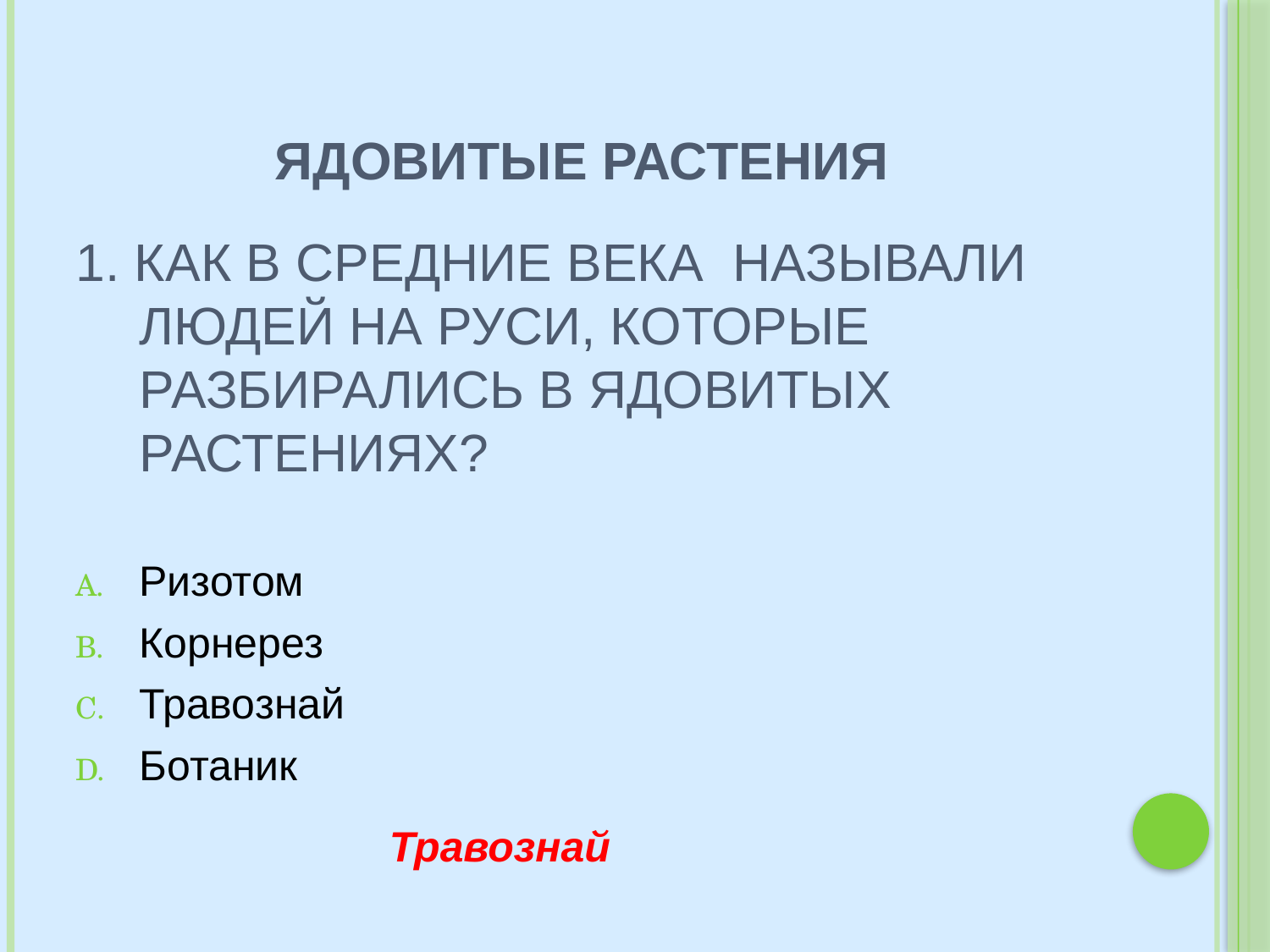

# Ядовитые растения
1. Как в средние века  называли людей на Руси, которые разбирались в ядовитых растениях?

Ризотом
Корнерез
Травознай
Ботаник
Травознай